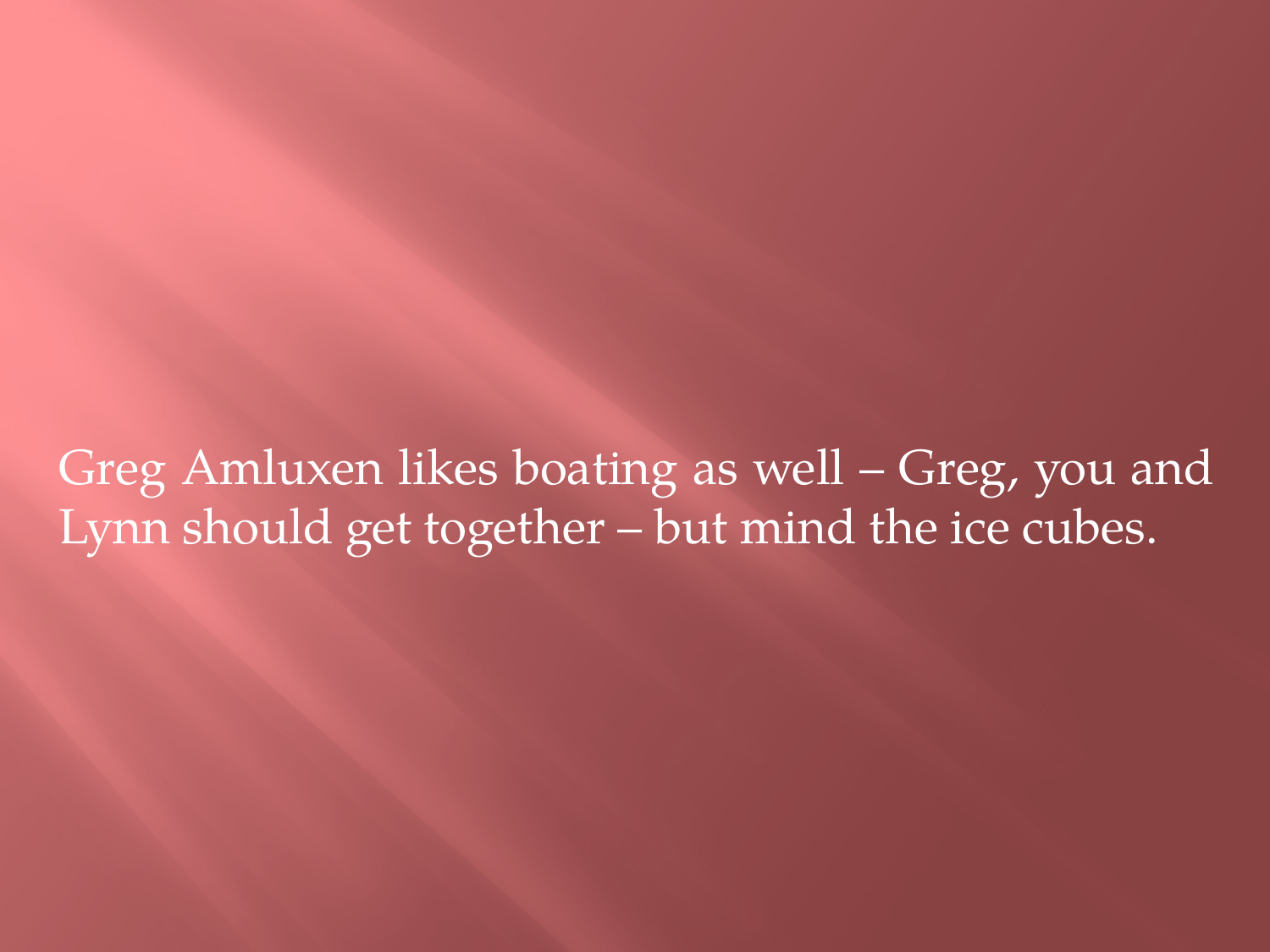

Greg Amluxen likes boating as well – Greg, you and Lynn should get together – but mind the ice cubes.